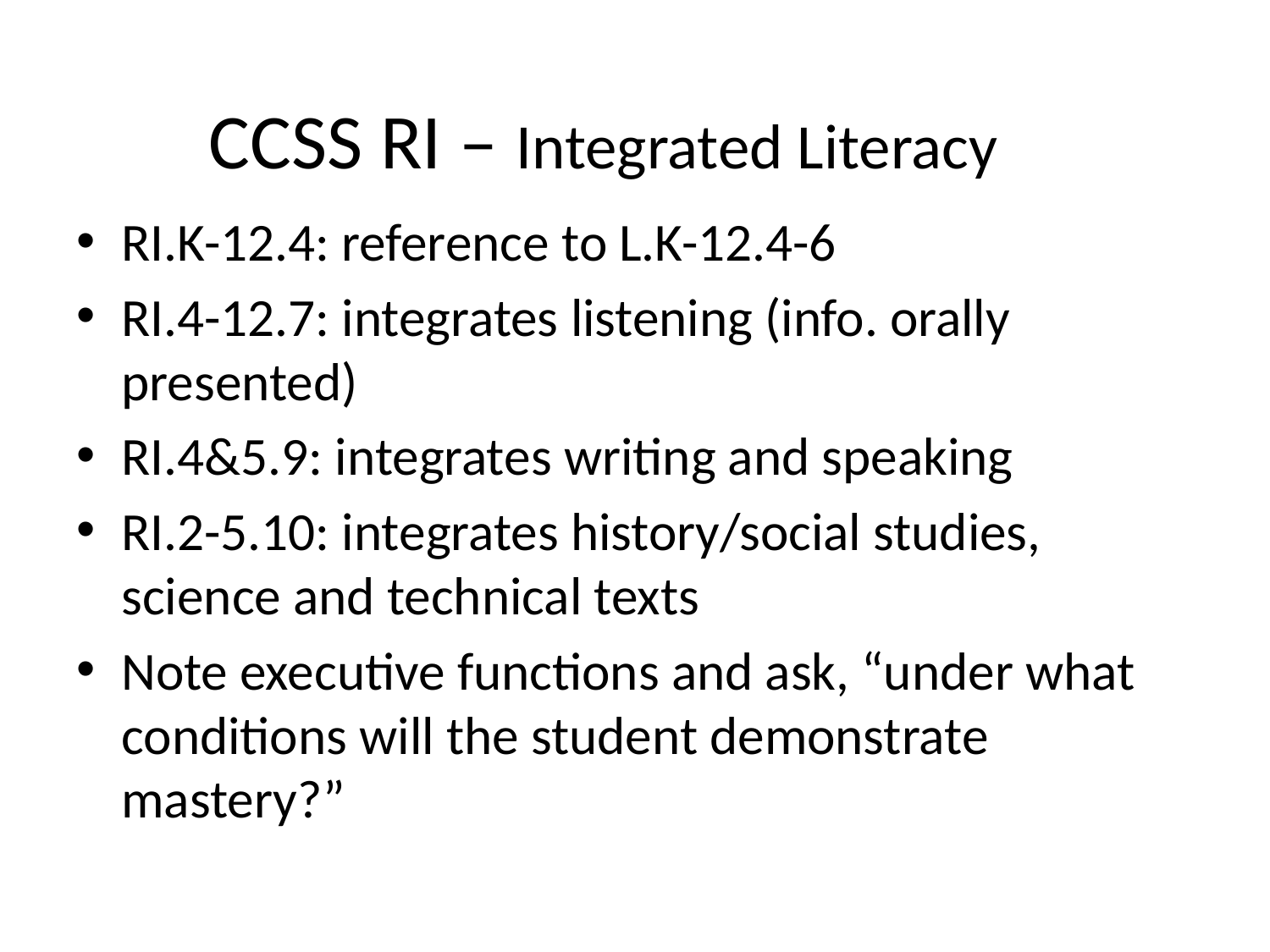

# CCSS RI – Integrated Literacy
RI.K-12.4: reference to L.K-12.4-6
RI.4-12.7: integrates listening (info. orally presented)
RI.4&5.9: integrates writing and speaking
RI.2-5.10: integrates history/social studies, science and technical texts
Note executive functions and ask, “under what conditions will the student demonstrate mastery?”